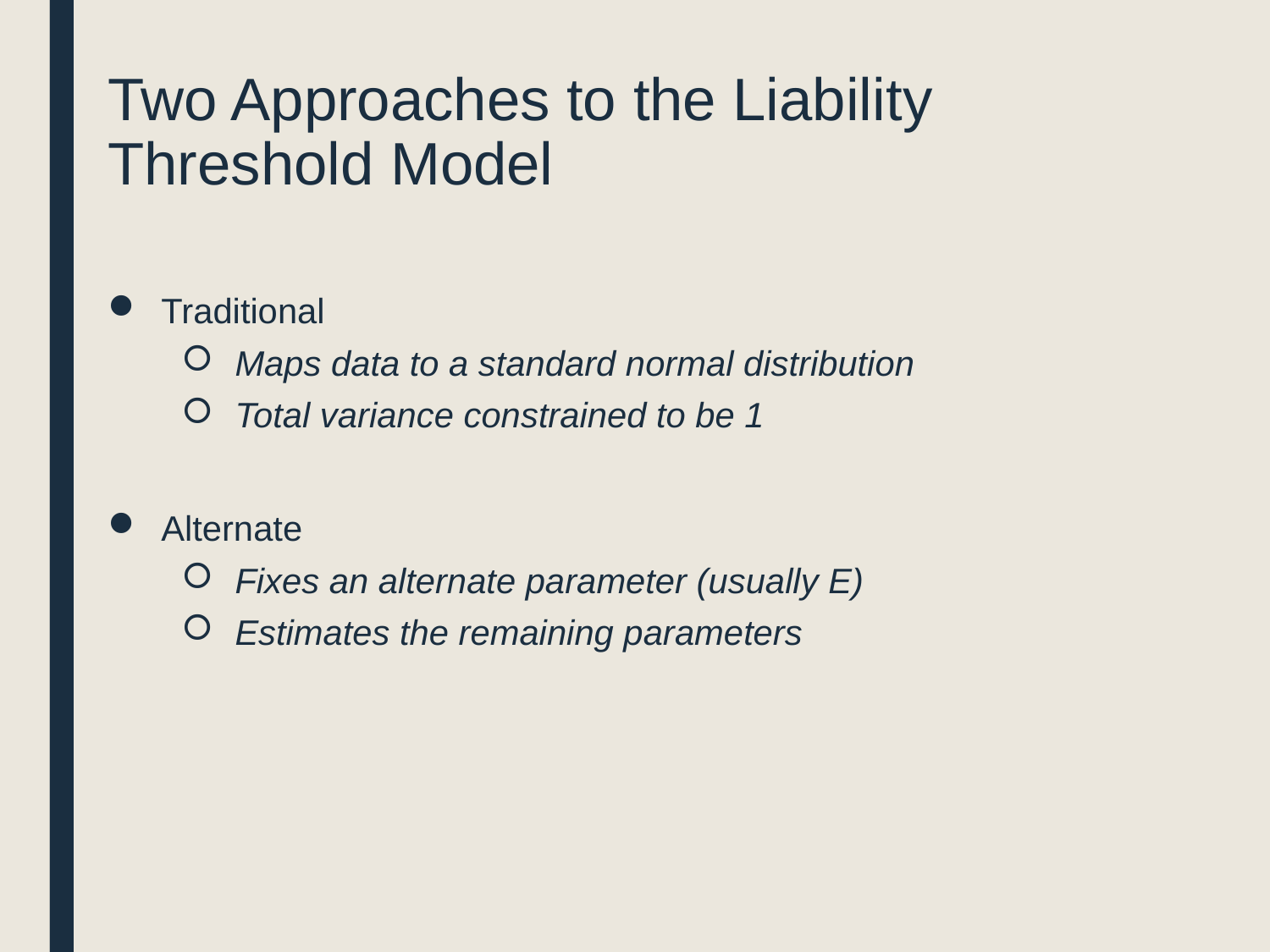

Two Approaches to the Liability Threshold Model
Traditional
Maps data to a standard normal distribution
Total variance constrained to be 1

Alternate
Fixes an alternate parameter (usually E)
Estimates the remaining parameters